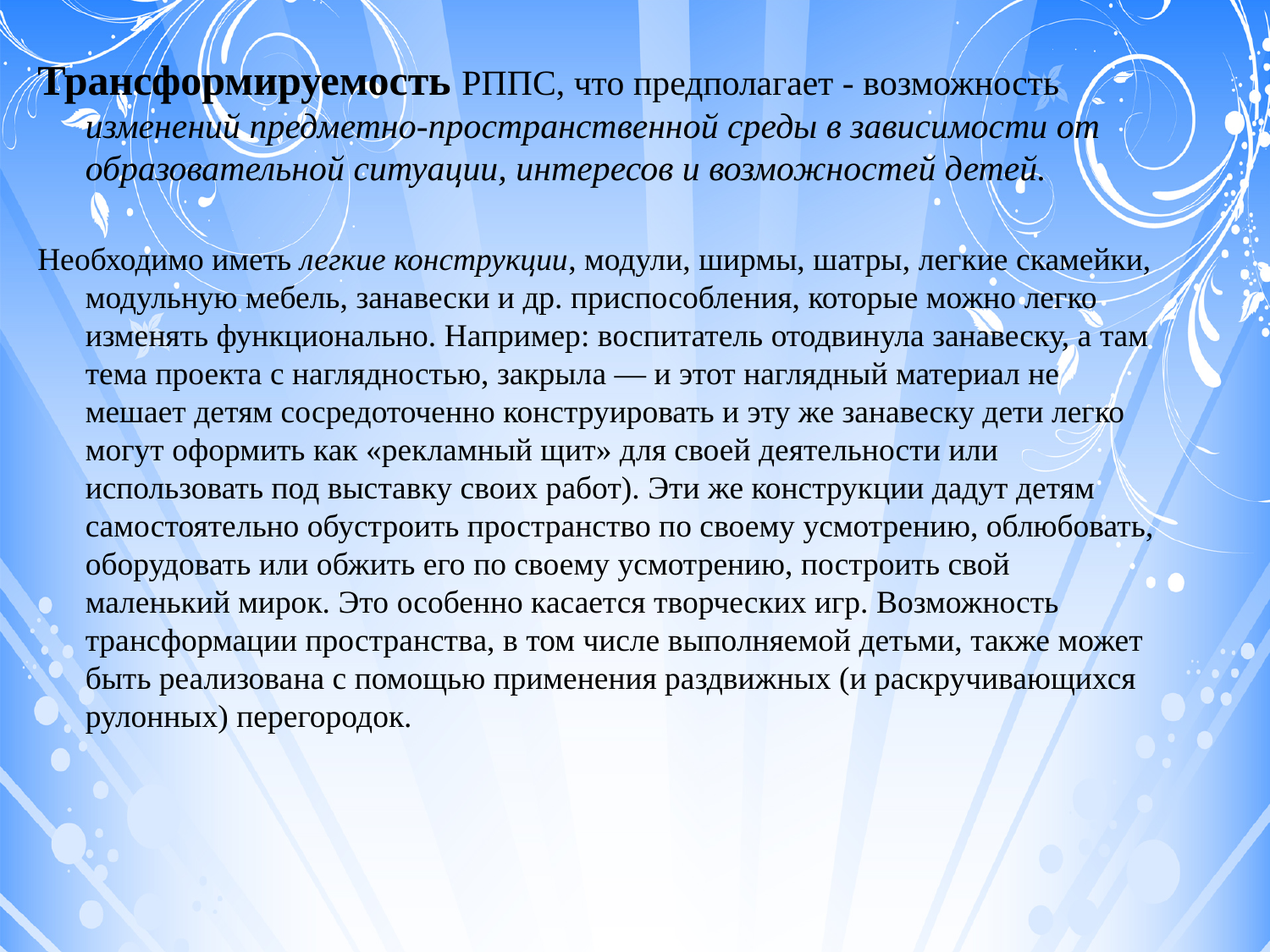

Трансформируемость РППС, что предполагает - возможность изменений предметно-пространственной среды в зависимости от образовательной ситуации, интересов и возможностей детей.

Необходимо иметь легкие конструкции, модули, ширмы, шатры, легкие скамейки, модульную мебель, занавески и др. приспособления, которые можно легко изменять функционально. Например: воспитатель отодвинула занавеску, а там тема проекта с наглядностью, закрыла — и этот наглядный материал не мешает детям сосредоточенно конструировать и эту же занавеску дети легко могут оформить как «рекламный щит» для своей деятельности или использовать под выставку своих работ). Эти же конструкции дадут детям самостоятельно обустроить пространство по своему усмотрению, облюбовать, оборудовать или обжить его по своему усмотрению, построить свой маленький мирок. Это особенно касается творческих игр. Возможность трансформации пространства, в том числе выполняемой детьми, также может быть реализована с помощью применения раздвижных (и раскручивающихся рулонных) перегородок.